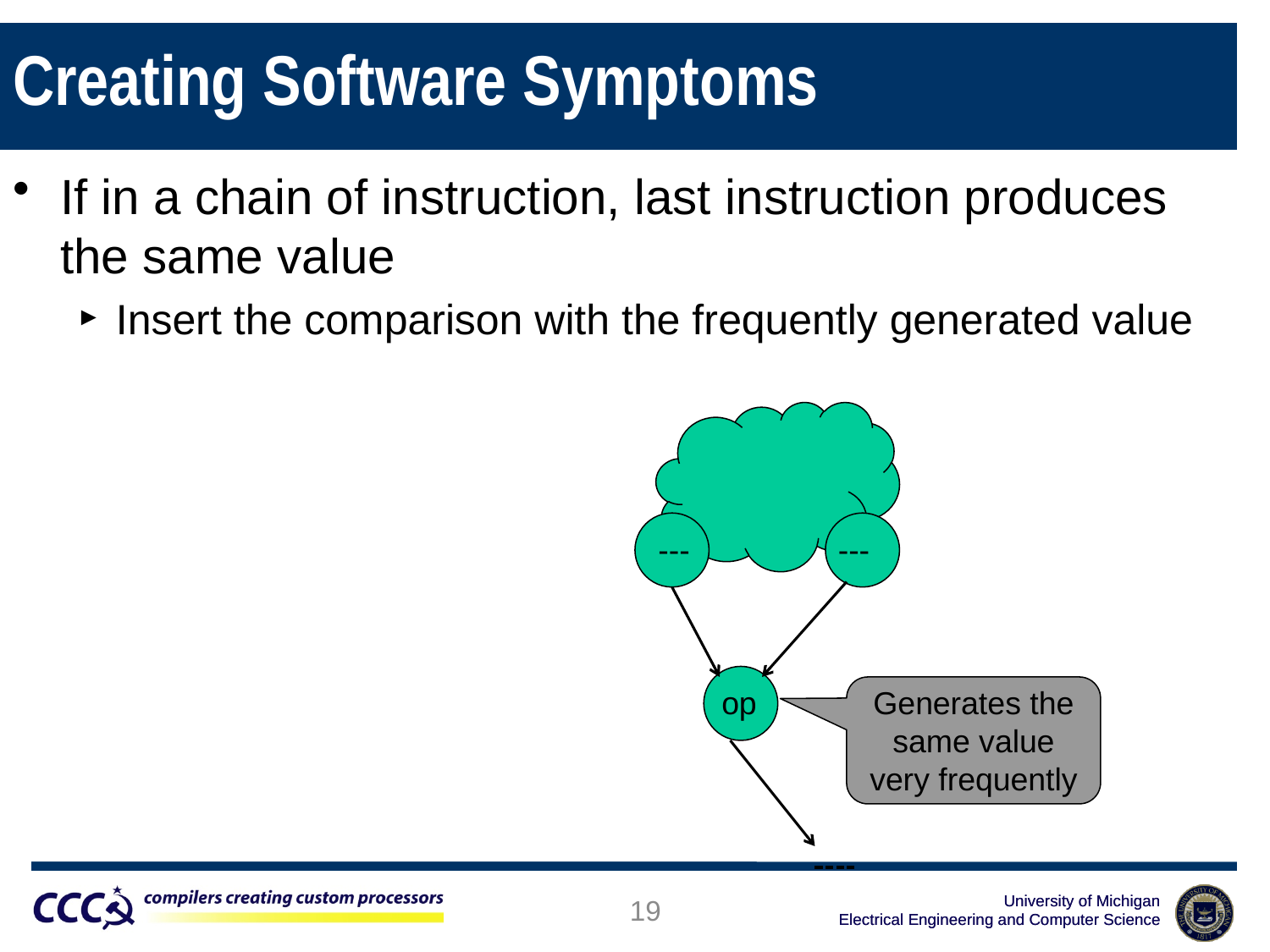

Creating Software Symptoms
If in a chain of instruction, last instruction produces the same value
Insert the comparison with the frequently generated value

---

---

op

Generates the same value very frequently
19